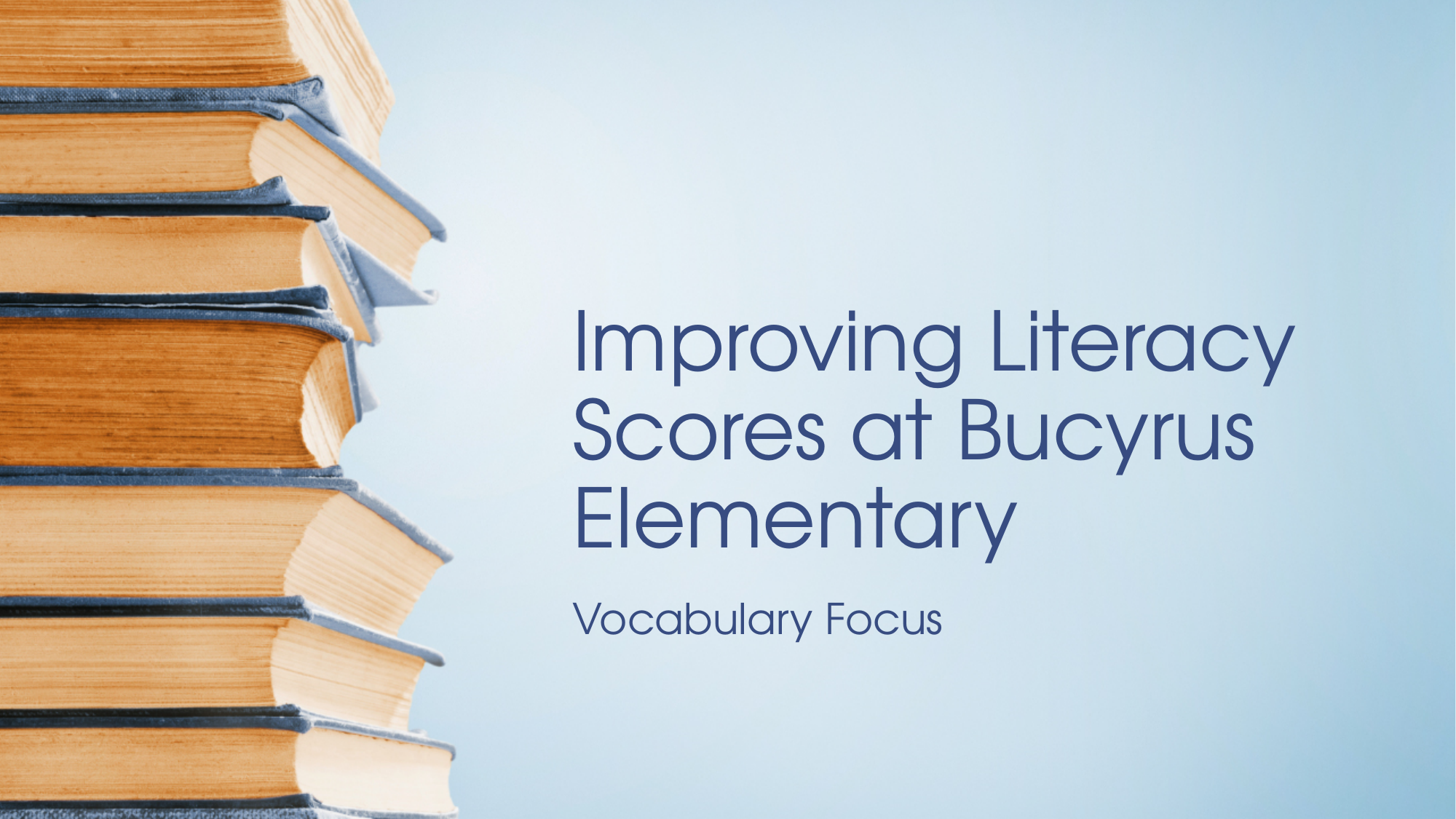

# Improving Literacy Scores at Bucyrus Elementary
Vocabulary Focus